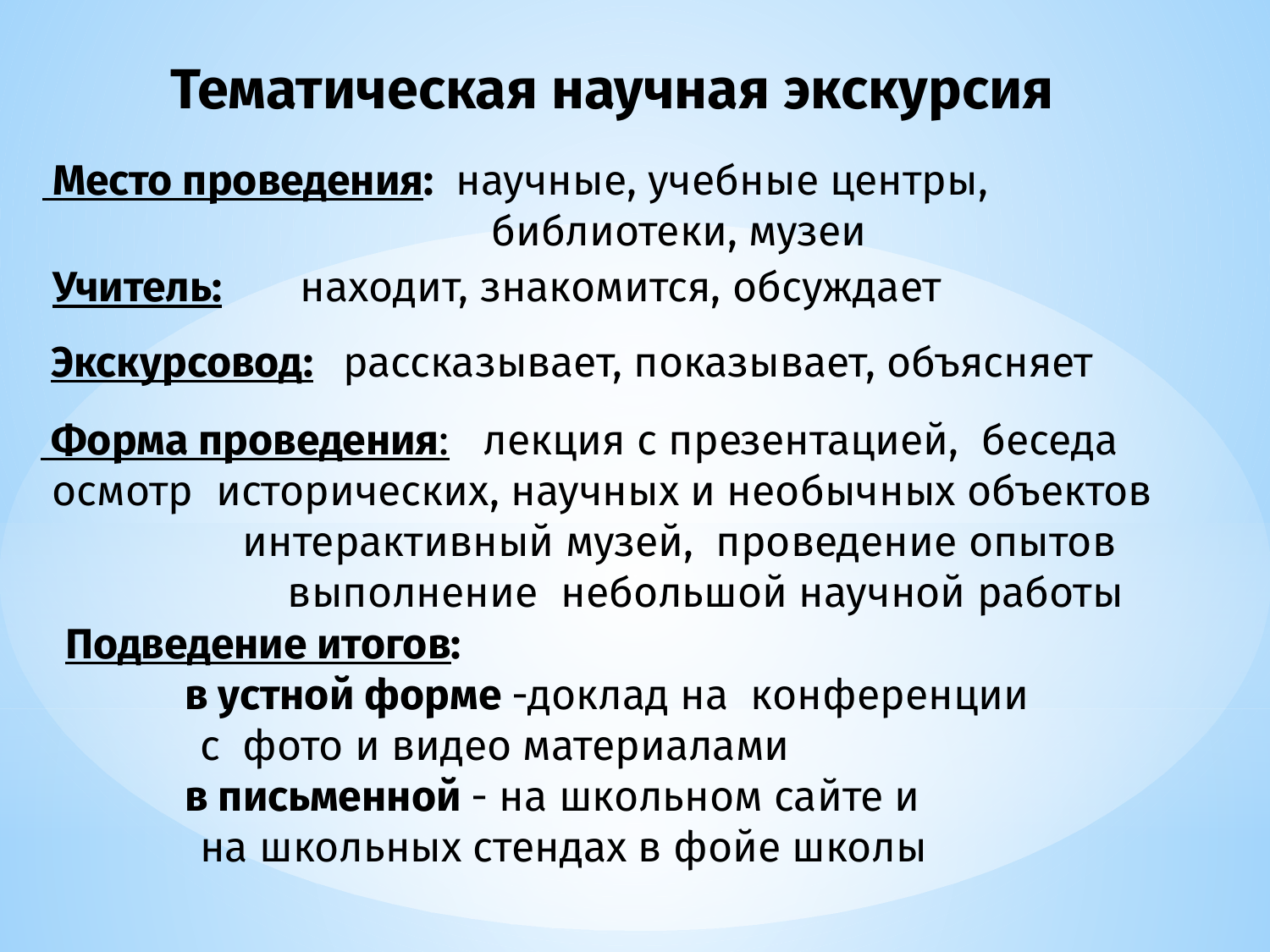

# Тематическая научная экскурсия
 Место проведения:  научные, учебные центры,
                                        библиотеки, музеи

Учитель:       находит, знакомится, обсуждает
Экскурсовод:   рассказывает, показывает, объясняет
 Форма проведения:   лекция с презентацией,  беседа
 осмотр  исторических, научных и необычных объектов
                  интерактивный музей,  проведение опытов
                      выполнение  небольшой научной работы
Подведение итогов:
            в устной форме -доклад на  конференции
            c  фото и видео материалами
            в письменной - на школьном сайте и
            на школьных стендах в фойе школы